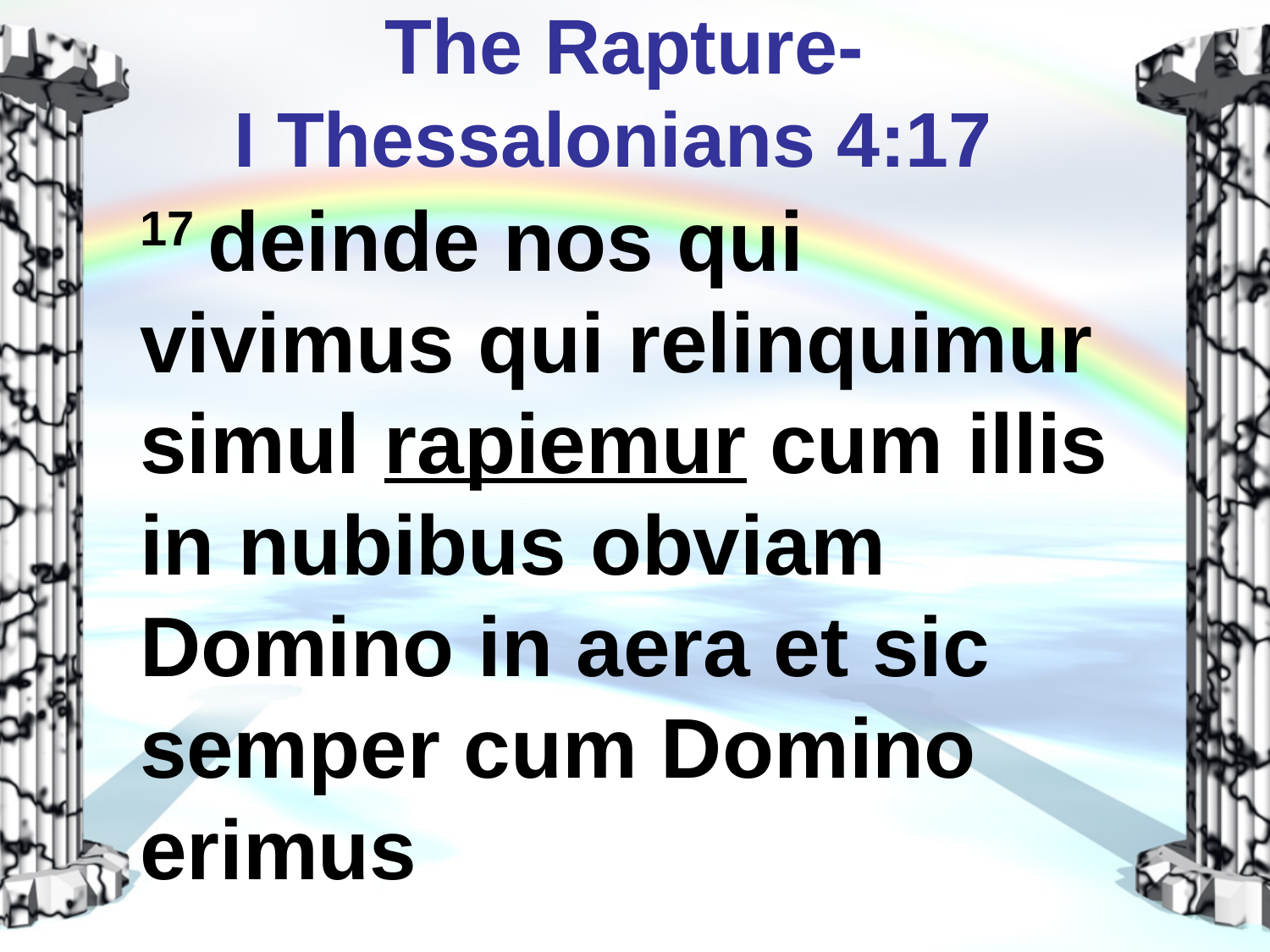

# The Rapture- I Thessalonians 4:17
17 deinde nos qui vivimus qui relinquimur simul rapiemur cum illis in nubibus obviam Domino in aera et sic semper cum Domino erimus